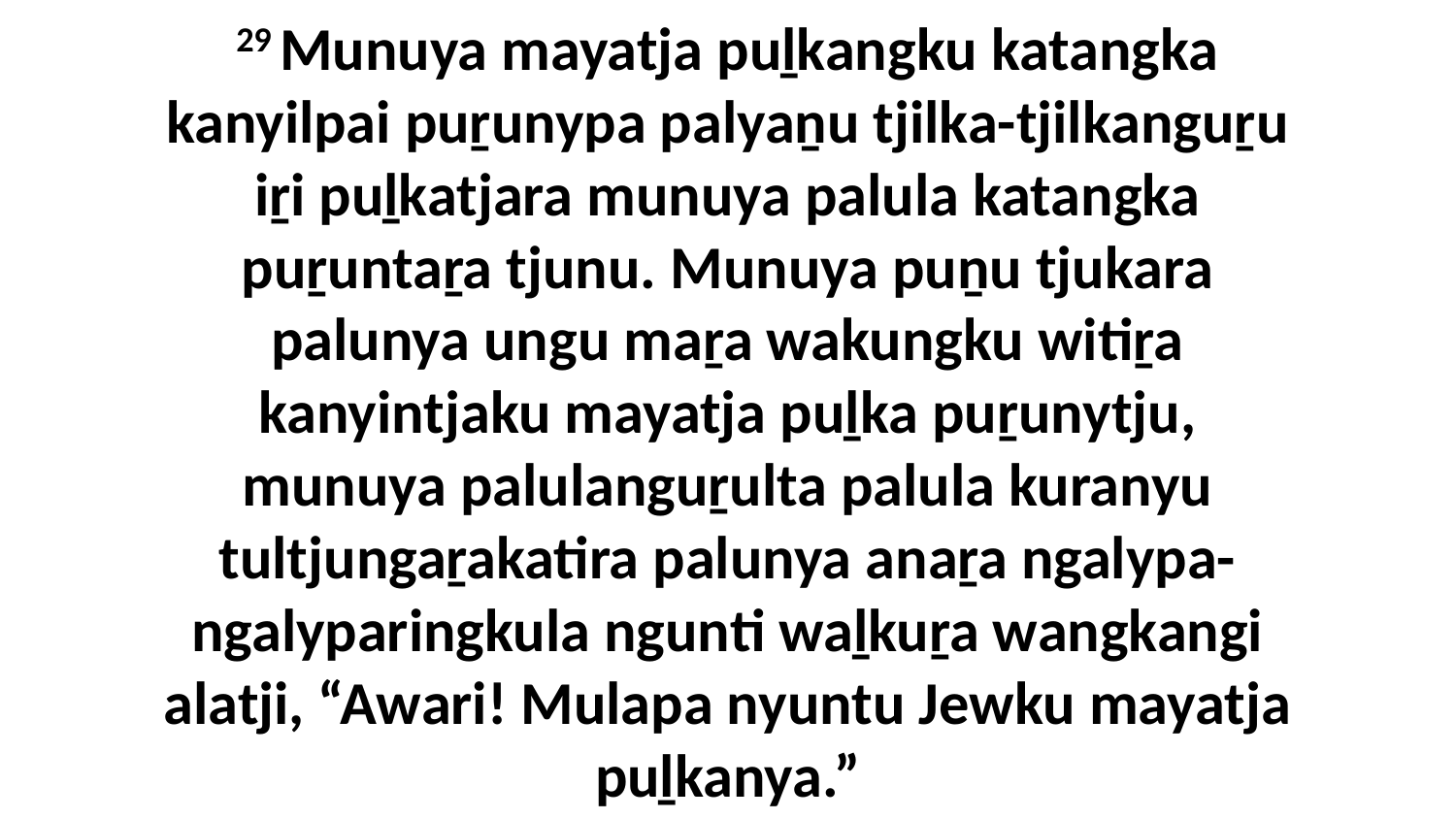

29 Munuya mayatja puḻkangku katangka kanyilpai puṟunypa palyaṉu tjilka-tjilkanguṟu iṟi puḻkatjara munuya palula katangka puṟuntaṟa tjunu. Munuya puṉu tjukara palunya ungu maṟa wakungku witiṟa kanyintjaku mayatja puḻka puṟunytju, munuya palulanguṟulta palula kuranyu tultjungaṟakatira palunya anaṟa ngalypa-ngalyparingkula ngunti waḻkuṟa wangkangi alatji, “Awari! Mulapa nyuntu Jewku mayatja puḻkanya.”